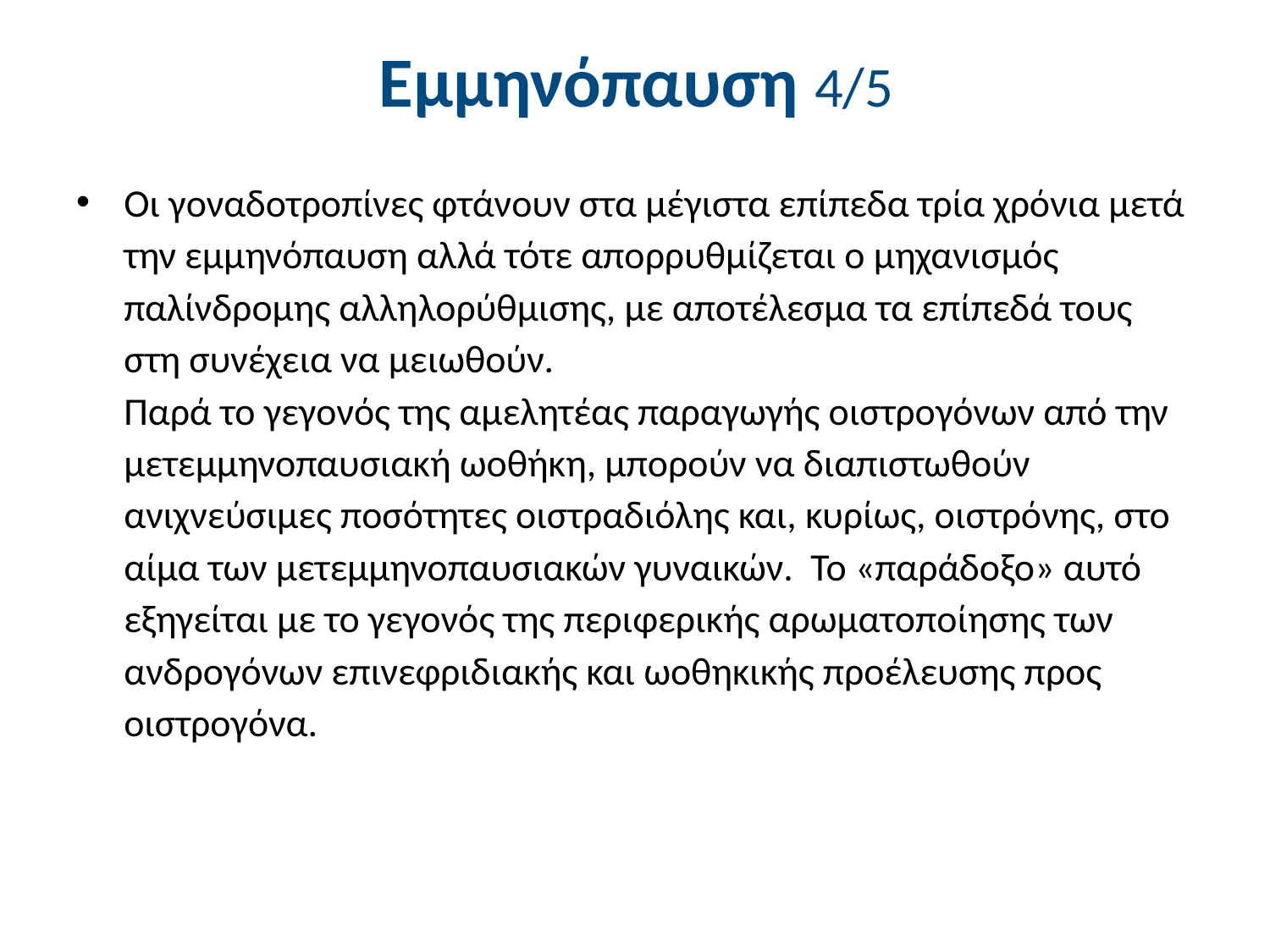

# Εμμηνόπαυση 4/5
Οι γοναδοτροπίνες φτάνουν στα μέγιστα επίπεδα τρία χρόνια μετά την εμμηνόπαυση αλλά τότε απορρυθμίζεται ο μηχανισμός παλίνδρομης αλληλορύθμισης, με αποτέλεσμα τα επίπεδά τους στη συνέχεια να μειωθούν.
Παρά το γεγονός της αμελητέας παραγωγής οιστρογόνων από την μετεμμηνοπαυσιακή ωοθήκη, μπορούν να διαπιστωθούν ανιχνεύσιμες ποσότητες οιστραδιόλης και, κυρίως, οιστρόνης, στο αίμα των μετεμμηνοπαυσιακών γυναικών.  Το «παράδοξο» αυτό εξηγείται με το γεγονός της περιφερικής αρωματοποίησης των ανδρογόνων επινεφριδιακής και ωοθηκικής προέλευσης προς οιστρογόνα.